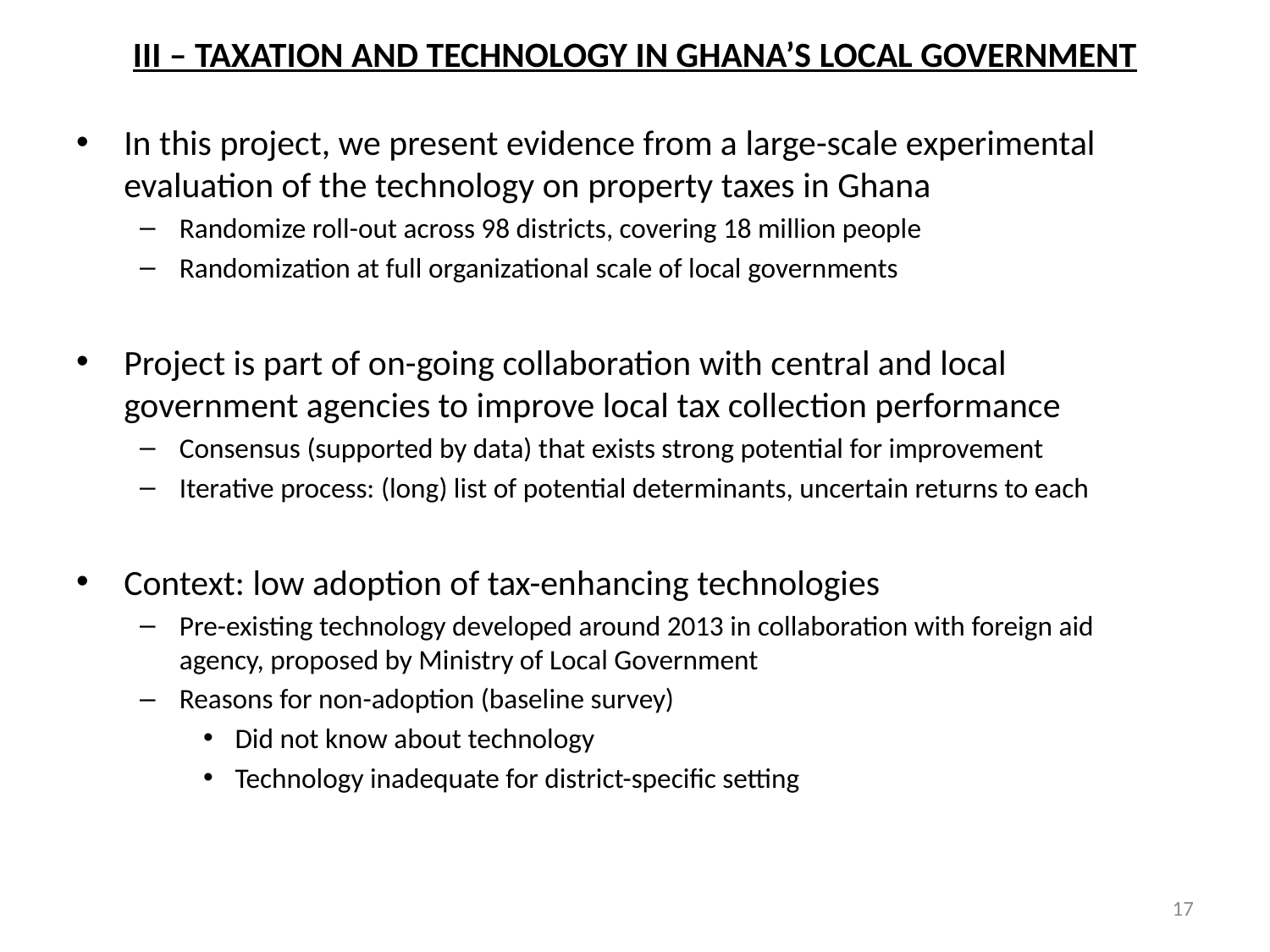

# III – TAXATION AND TECHNOLOGY IN GHANA’S LOCAL GOVERNMENT
In this project, we present evidence from a large-scale experimental evaluation of the technology on property taxes in Ghana
Randomize roll-out across 98 districts, covering 18 million people
Randomization at full organizational scale of local governments

Project is part of on-going collaboration with central and local government agencies to improve local tax collection performance
Consensus (supported by data) that exists strong potential for improvement
Iterative process: (long) list of potential determinants, uncertain returns to each

Context: low adoption of tax-enhancing technologies
Pre-existing technology developed around 2013 in collaboration with foreign aid agency, proposed by Ministry of Local Government
Reasons for non-adoption (baseline survey)
Did not know about technology
Technology inadequate for district-specific setting
17